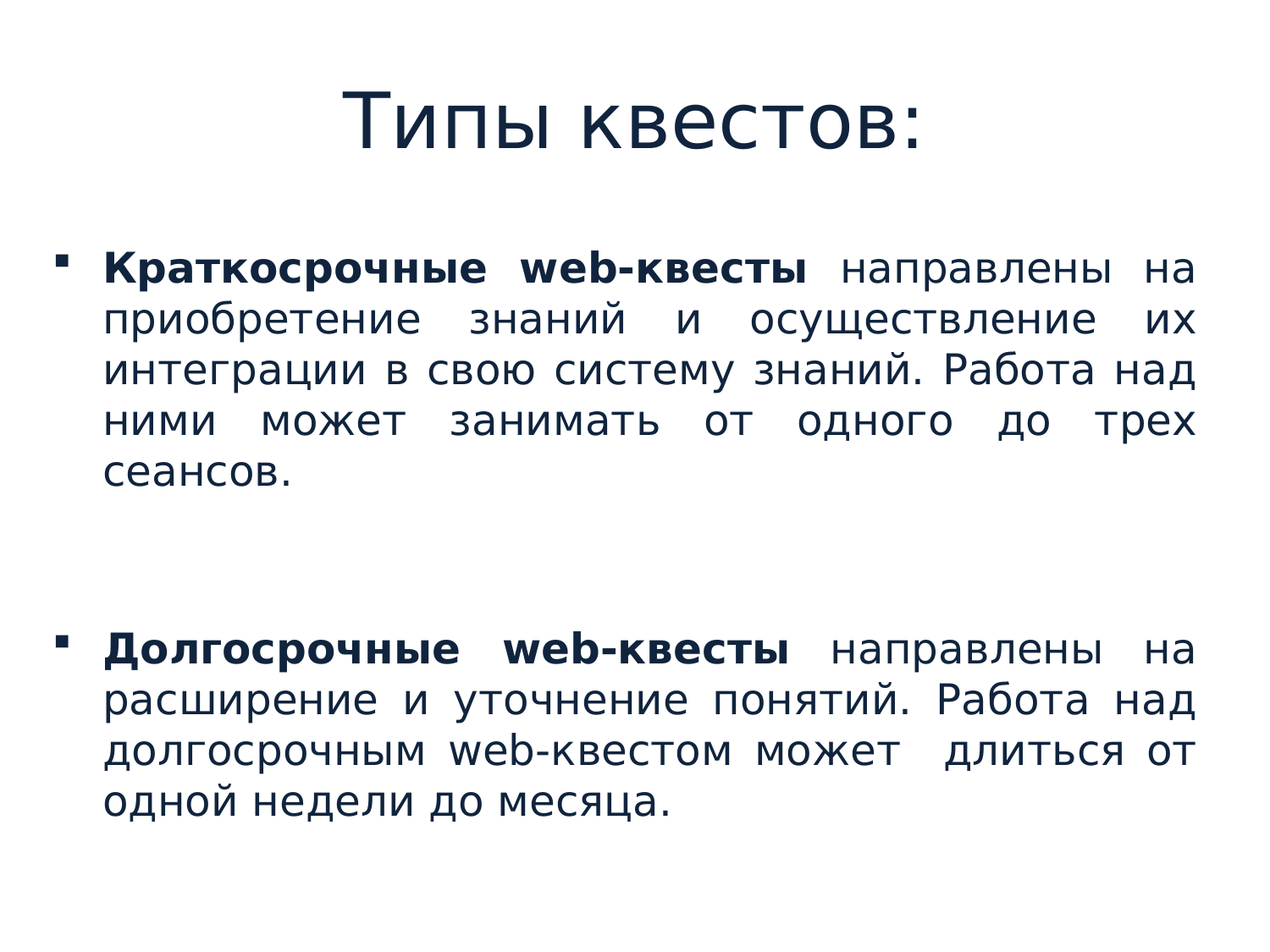

# Типы квестов:
Краткосрочные web-квесты направлены на приобретение знаний и осуществление их интеграции в свою систему знаний. Работа над ними может занимать от одного до трех сеансов.

Долгосрочные web-квесты направлены на расширение и уточнение понятий. Работа над долгосрочным web-квестом может  длиться от одной недели до месяца.